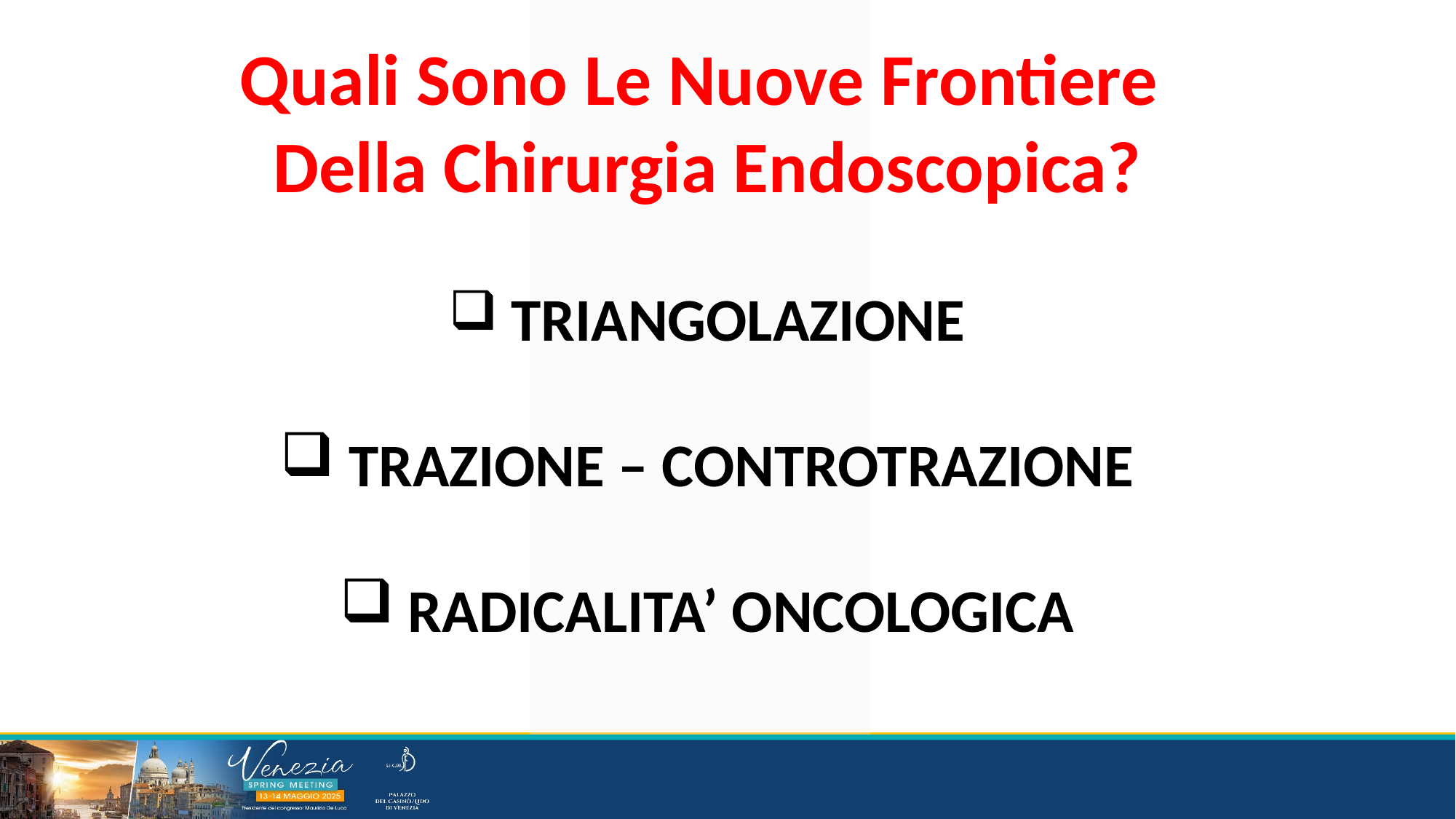

Quali Sono Le Nuove Frontiere
Della Chirurgia Endoscopica?
 TRIANGOLAZIONE

 TRAZIONE – CONTROTRAZIONE

 RADICALITA’ ONCOLOGICA